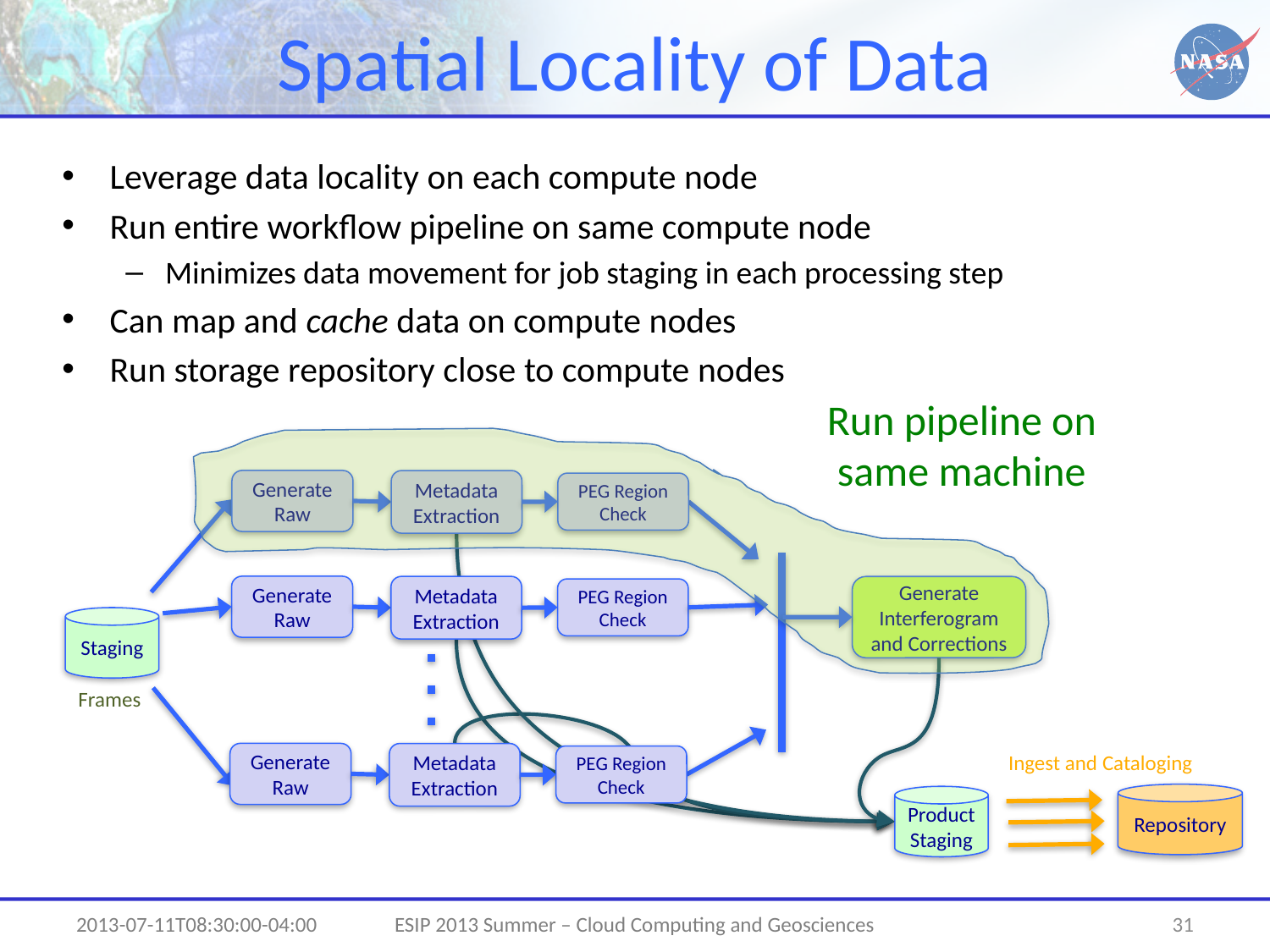

# Spatial Locality of Data
Leverage data locality on each compute node
Run entire workflow pipeline on same compute node
Minimizes data movement for job staging in each processing step
Can map and cache data on compute nodes
Run storage repository close to compute nodes
Run pipeline on same machine

Generate Raw
Metadata Extraction
PEG Region Check
Generate Raw
Metadata Extraction
Generate Interferogram
and Corrections
PEG Region Check
Staging
Frames
Ingest and Cataloging
Generate Raw
Metadata Extraction
PEG Region Check
Repository
Product Staging
2013-07-11T08:30:00-04:00
ESIP 2013 Summer – Cloud Computing and Geosciences
31